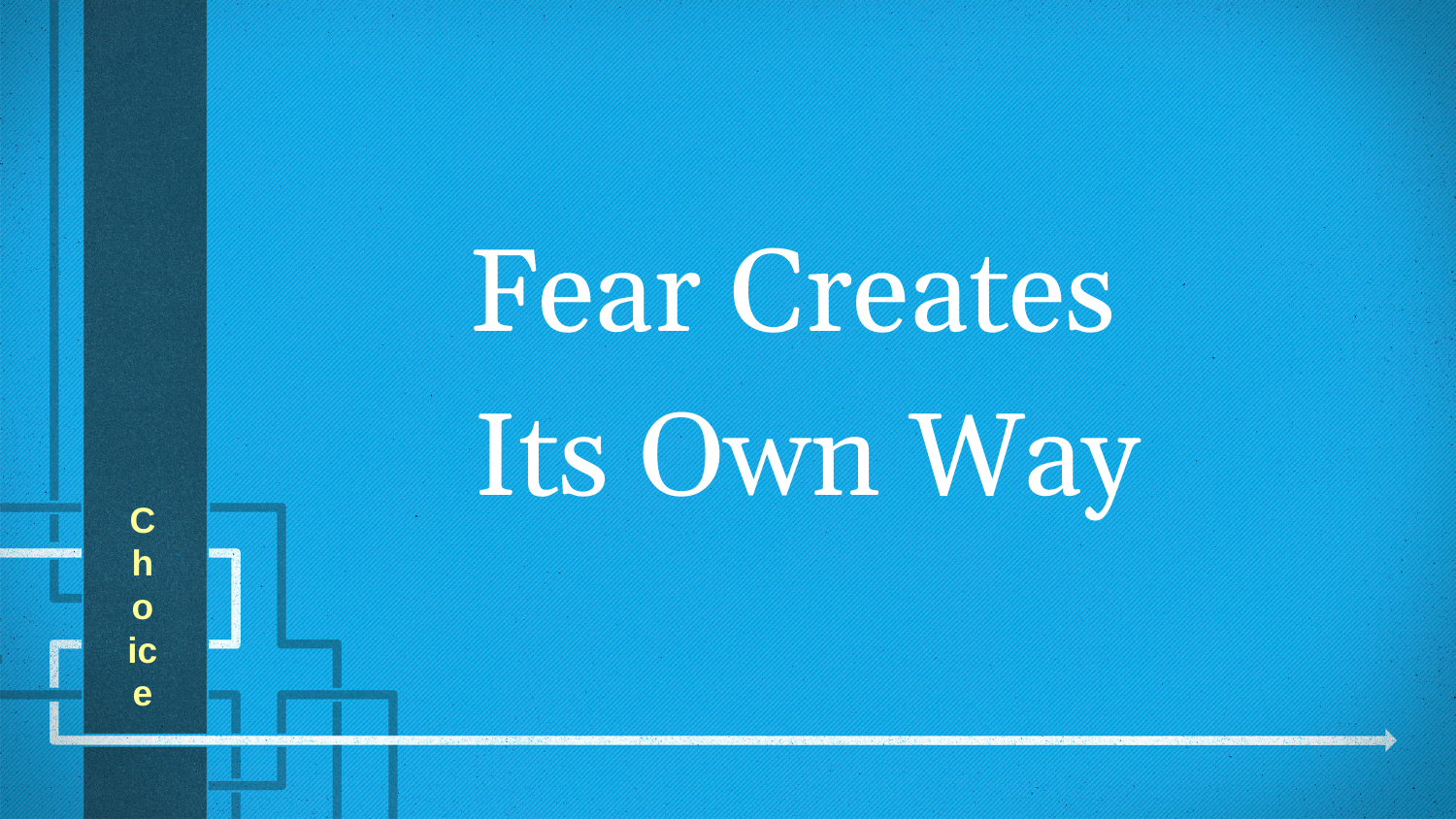

Fear Creates
Its Own Way

# Choice